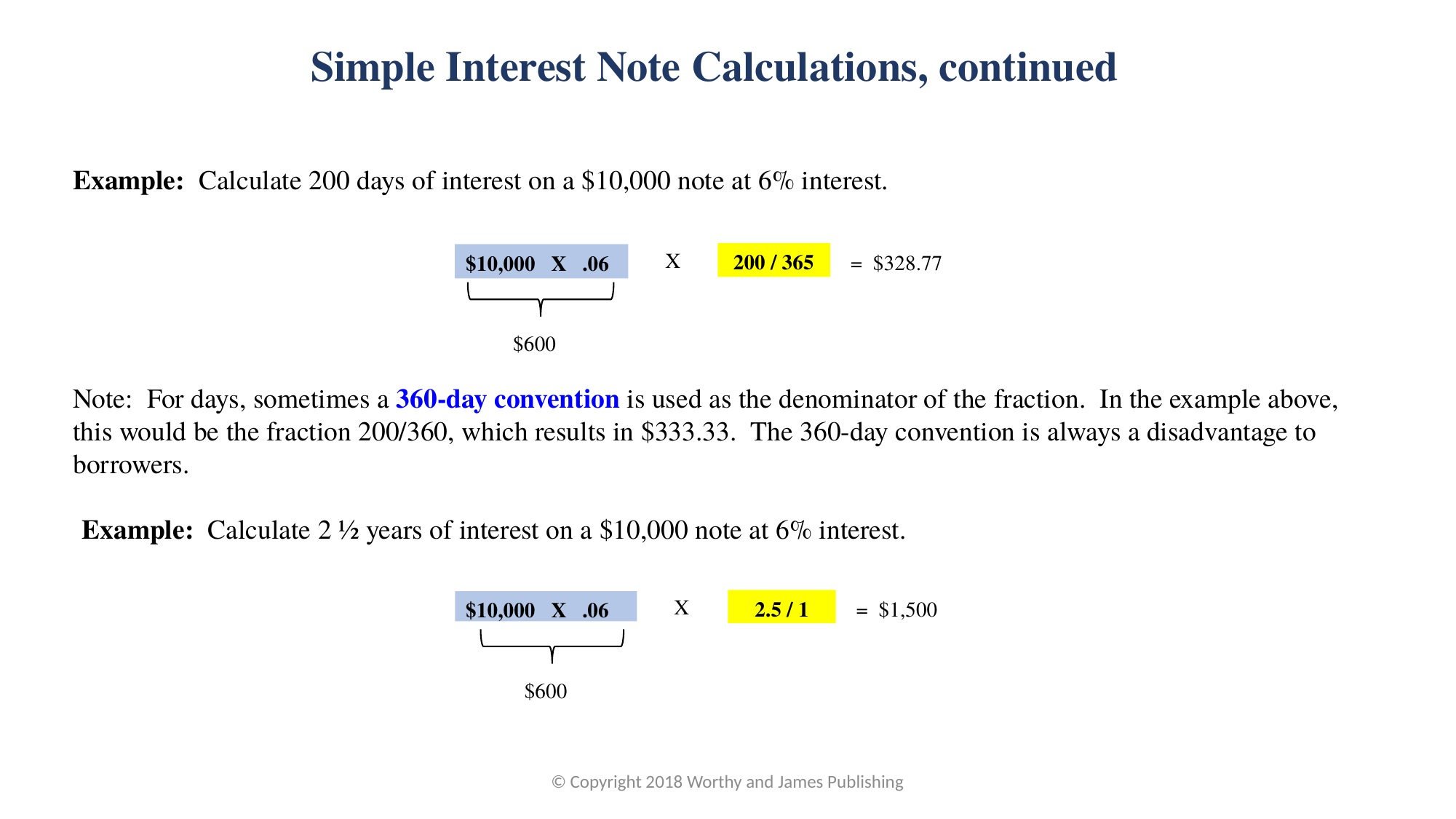

Simple Interest Note Calculations, continued
Example:  Calculate 200 days of interest on a $10,000 note at 6% interest.
X

200 / 365
 =  $328.77
$10,000   X   .06
$600
Note:  For days, sometimes a 360-day convention is used as the denominator of the fraction.  In the example above, this would be the fraction 200/360, which results in $333.33.  The 360-day convention is always a disadvantage to borrowers.

 Example:  Calculate 2 ½ years of interest on a $10,000 note at 6% interest.
X

2.5 / 1
 =  $1,500
$10,000   X   .06
$600
© Copyright 2018 Worthy and James Publishing